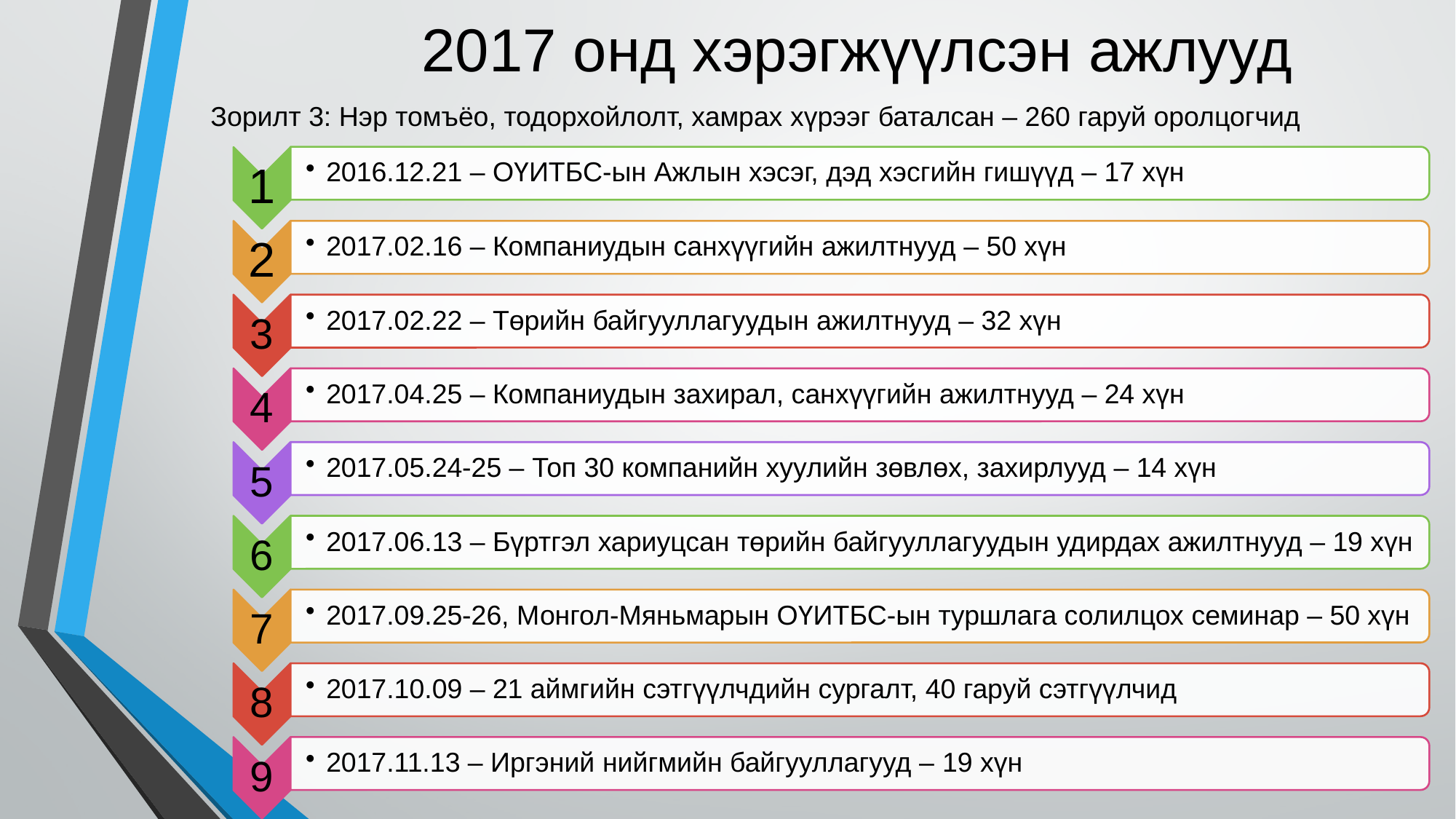

# 2017 онд хэрэгжүүлсэн ажлууд
Зорилт 3: Нэр томъёо, тодорхойлолт, хамрах хүрээг баталсан – 260 гаруй оролцогчид
1
2016.12.21 – ОҮИТБС-ын Ажлын хэсэг, дэд хэсгийн гишүүд – 17 хүн
2
2017.02.16 – Компаниудын санхүүгийн ажилтнууд – 50 хүн
3
2017.02.22 – Төрийн байгууллагуудын ажилтнууд – 32 хүн
4
2017.04.25 – Компаниудын захирал, санхүүгийн ажилтнууд – 24 хүн
5
2017.05.24-25 – Топ 30 компанийн хуулийн зөвлөх, захирлууд – 14 хүн
6
2017.06.13 – Бүртгэл хариуцсан төрийн байгууллагуудын удирдах ажилтнууд – 19 хүн
7
2017.09.25-26, Монгол-Мяньмарын ОҮИТБС-ын туршлага солилцох семинар – 50 хүн
8
2017.10.09 – 21 аймгийн сэтгүүлчдийн сургалт, 40 гаруй сэтгүүлчид
9
2017.11.13 – Иргэний нийгмийн байгууллагууд – 19 хүн